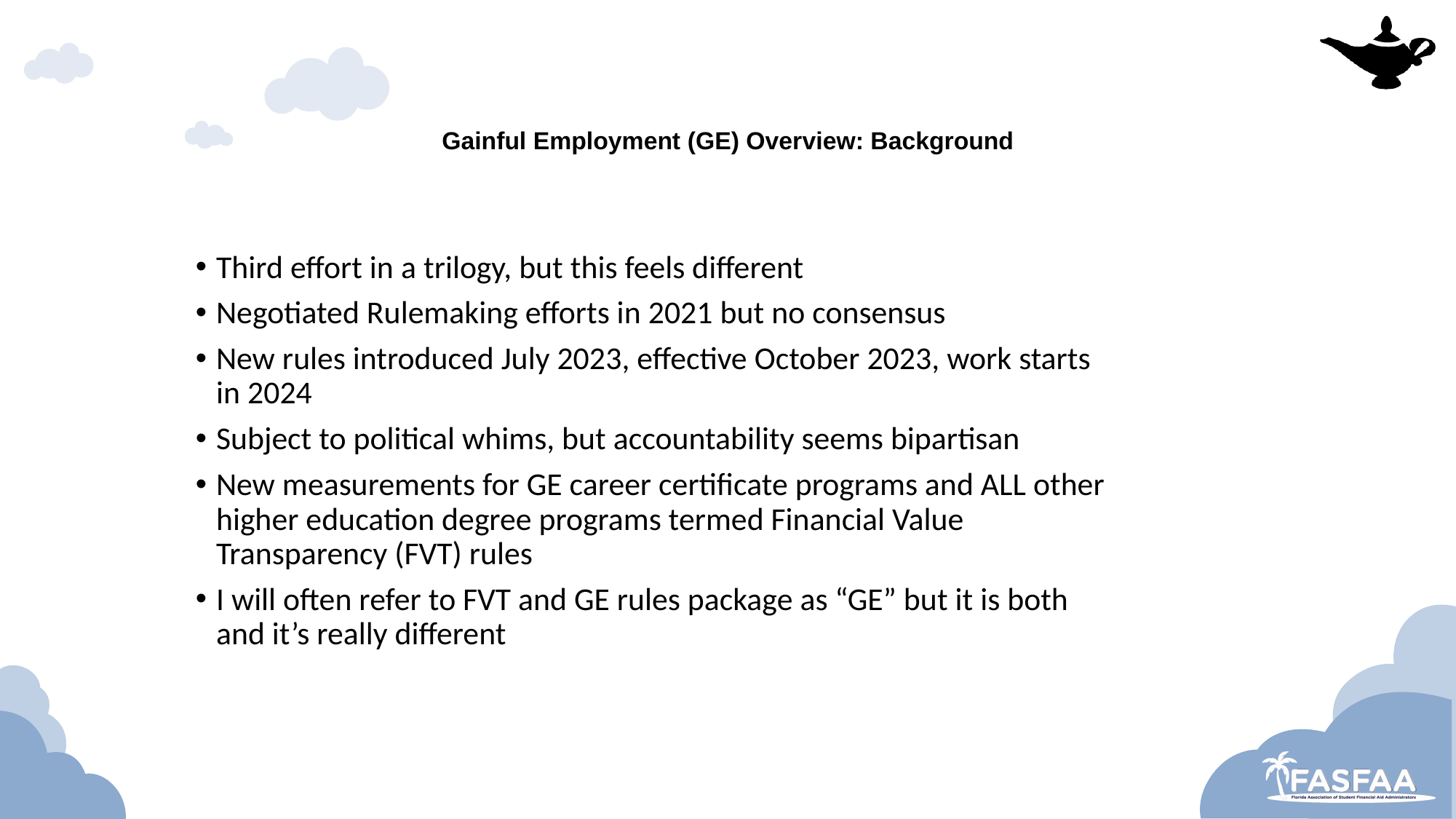

# Gainful Employment (GE) Overview: Background
Third effort in a trilogy, but this feels different
Negotiated Rulemaking efforts in 2021 but no consensus
New rules introduced July 2023, effective October 2023, work starts in 2024
Subject to political whims, but accountability seems bipartisan
New measurements for GE career certificate programs and ALL other higher education degree programs termed Financial Value Transparency (FVT) rules
I will often refer to FVT and GE rules package as “GE” but it is both and it’s really different